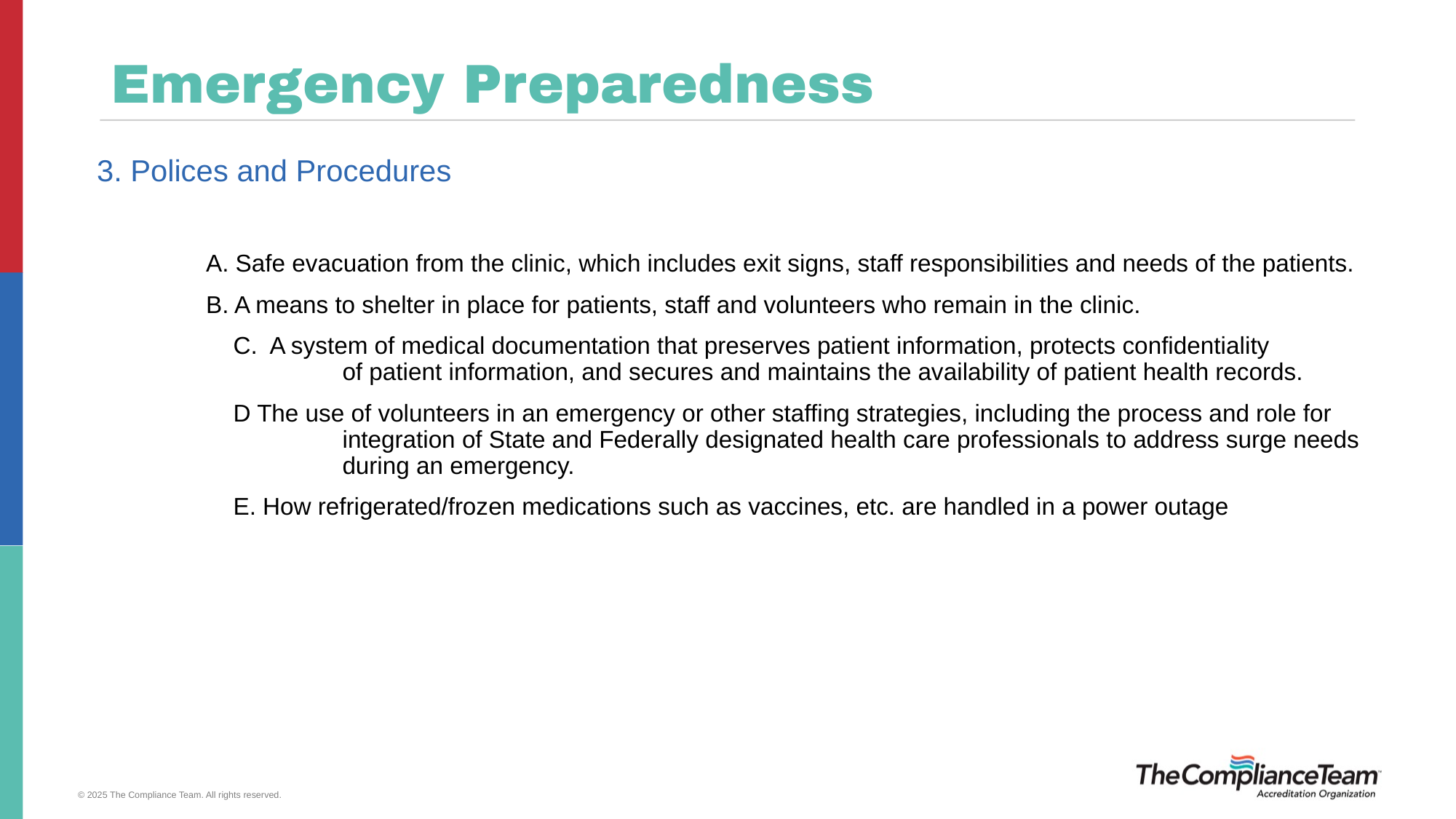

# Emergency Preparedness
3. Polices and Procedures

	A. Safe evacuation from the clinic, which includes exit signs, staff responsibilities and needs of the patients.
	B. A means to shelter in place for patients, staff and volunteers who remain in the clinic.
		C.  A system of medical documentation that preserves patient information, protects confidentiality 			of patient information, and secures and maintains the availability of patient health records.
		D The use of volunteers in an emergency or other staffing strategies, including the process and role for 		integration of State and Federally designated health care professionals to address surge needs 		during an emergency.
		E. How refrigerated/frozen medications such as vaccines, etc. are handled in a power outage